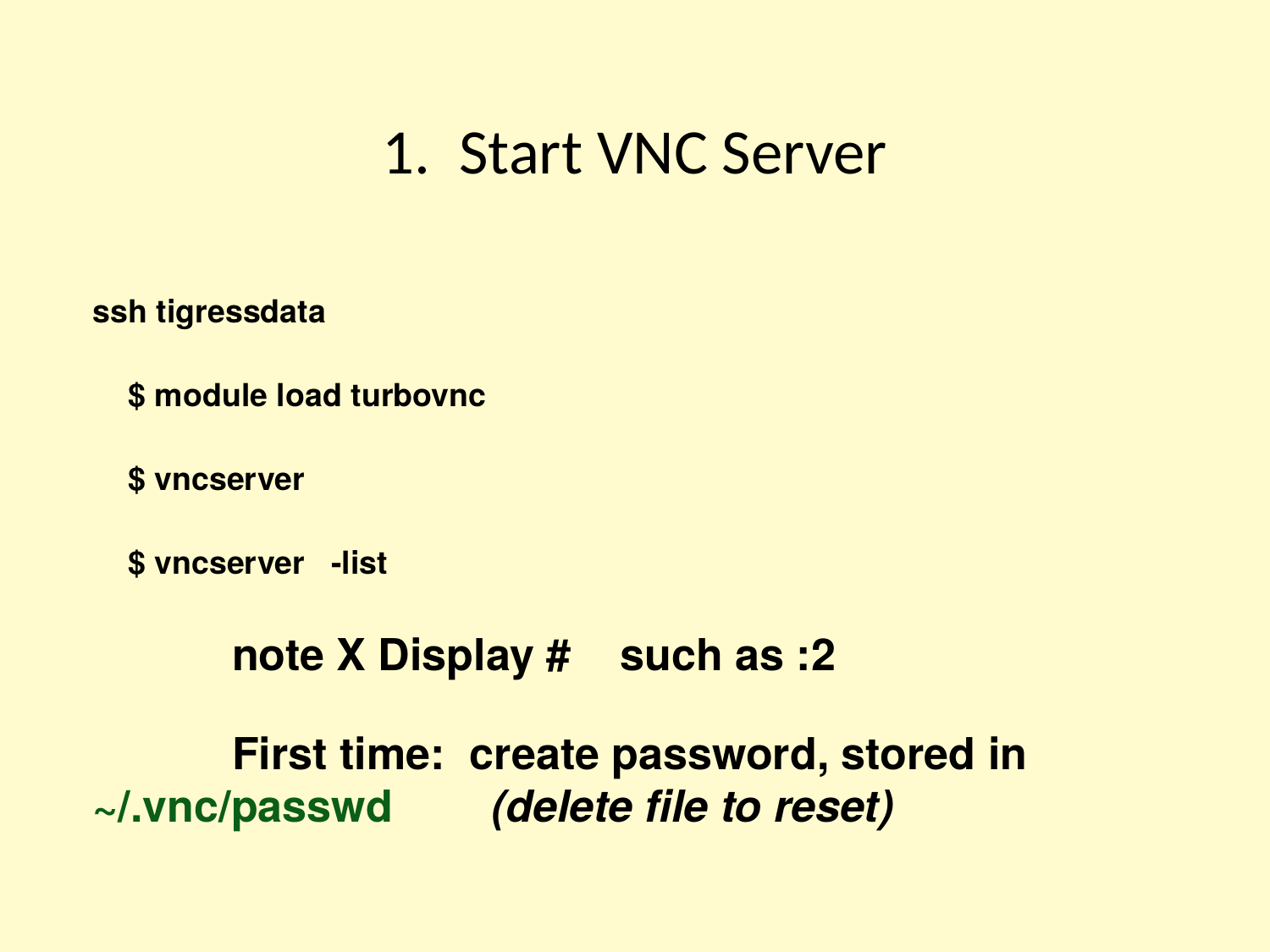

# 1.  Start VNC Server
ssh tigressdata
    $ module load turbovnc
    $ vncserver
    $ vncserver   -list
note X Display #    such as :2
First time:  create password, stored in ~/.vnc/passwd        (delete file to reset)